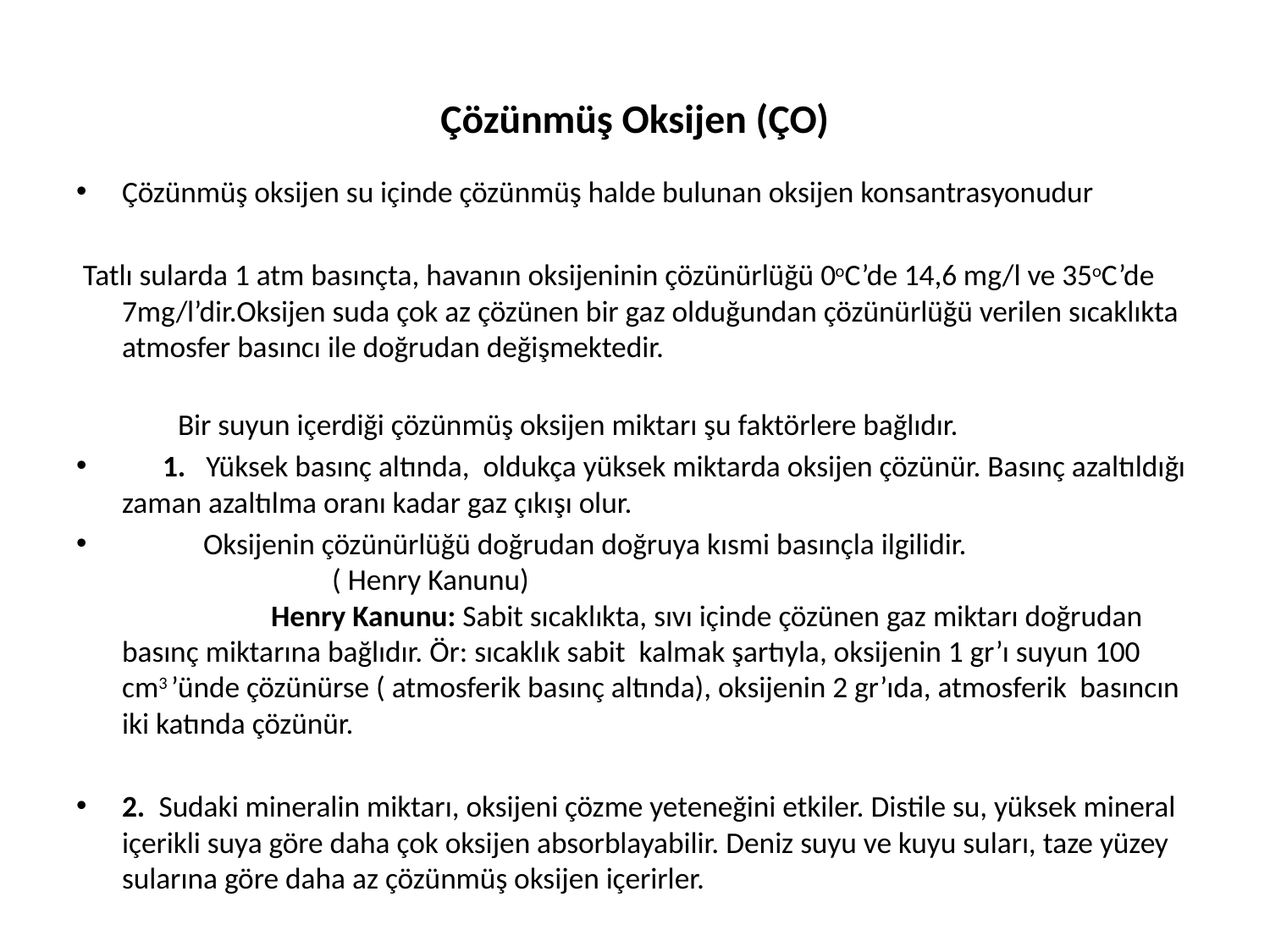

# Çözünmüş Oksijen (ÇO)
Çözünmüş oksijen su içinde çözünmüş halde bulunan oksijen konsantrasyonudur

 Tatlı sularda 1 atm basınçta, havanın oksijeninin çözünürlüğü 0oC’de 14,6 mg/l ve 35oC’de 7mg/l’dir.Oksijen suda çok az çözünen bir gaz olduğundan çözünürlüğü verilen sıcaklıkta atmosfer basıncı ile doğrudan değişmektedir.
               Bir suyun içerdiği çözünmüş oksijen miktarı şu faktörlere bağlıdır.
      1.   Yüksek basınç altında,  oldukça yüksek miktarda oksijen çözünür. Basınç azaltıldığı zaman azaltılma oranı kadar gaz çıkışı olur.
            Oksijenin çözünürlüğü doğrudan doğruya kısmi basınçla ilgilidir.
                               ( Henry Kanunu)    
                      Henry Kanunu: Sabit sıcaklıkta, sıvı içinde çözünen gaz miktarı doğrudan basınç miktarına bağlıdır. Ör: sıcaklık sabit  kalmak şartıyla, oksijenin 1 gr’ı suyun 100 cm3 ’ünde çözünürse ( atmosferik basınç altında), oksijenin 2 gr’ıda, atmosferik  basıncın iki katında çözünür.

2.  Sudaki mineralin miktarı, oksijeni çözme yeteneğini etkiler. Distile su, yüksek mineral içerikli suya göre daha çok oksijen absorblayabilir. Deniz suyu ve kuyu suları, taze yüzey sularına göre daha az çözünmüş oksijen içerirler.